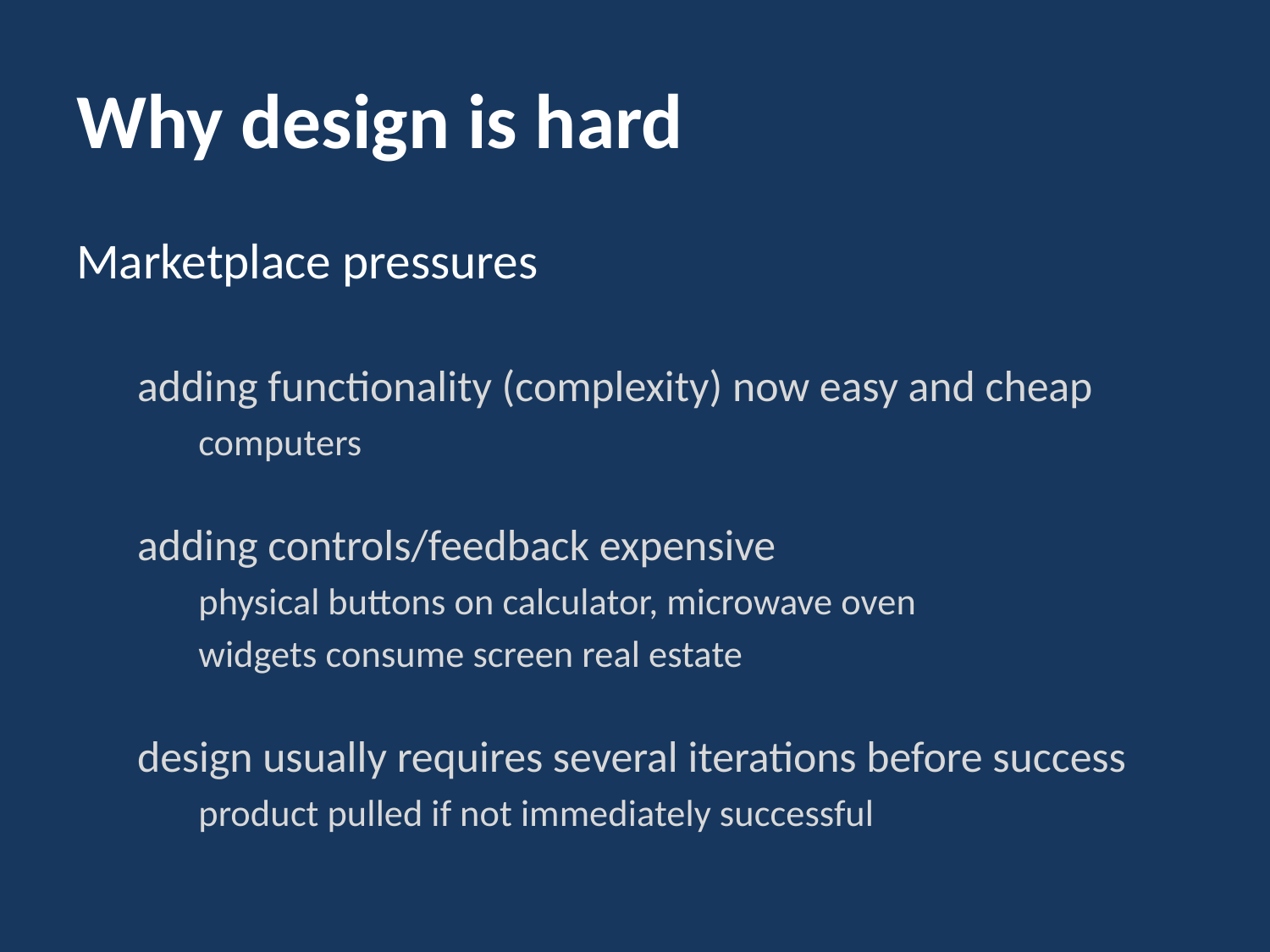

# Why design is hard
Marketplace pressures
adding functionality (complexity) now easy and cheap
computers
adding controls/feedback expensive
physical buttons on calculator, microwave oven
widgets consume screen real estate
design usually requires several iterations before success
product pulled if not immediately successful